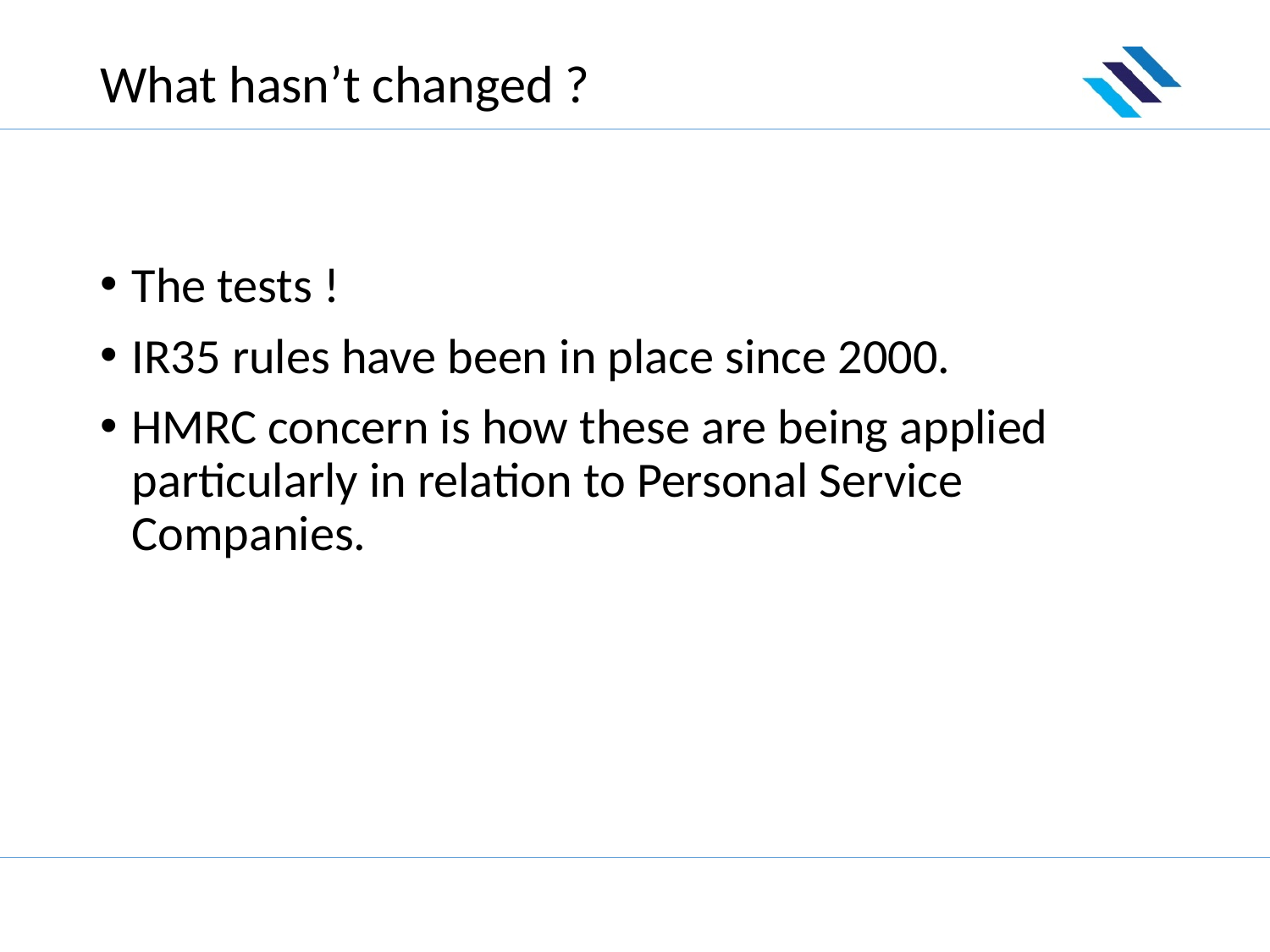

# What hasn’t changed ?
The tests !
IR35 rules have been in place since 2000.
HMRC concern is how these are being applied particularly in relation to Personal Service Companies.